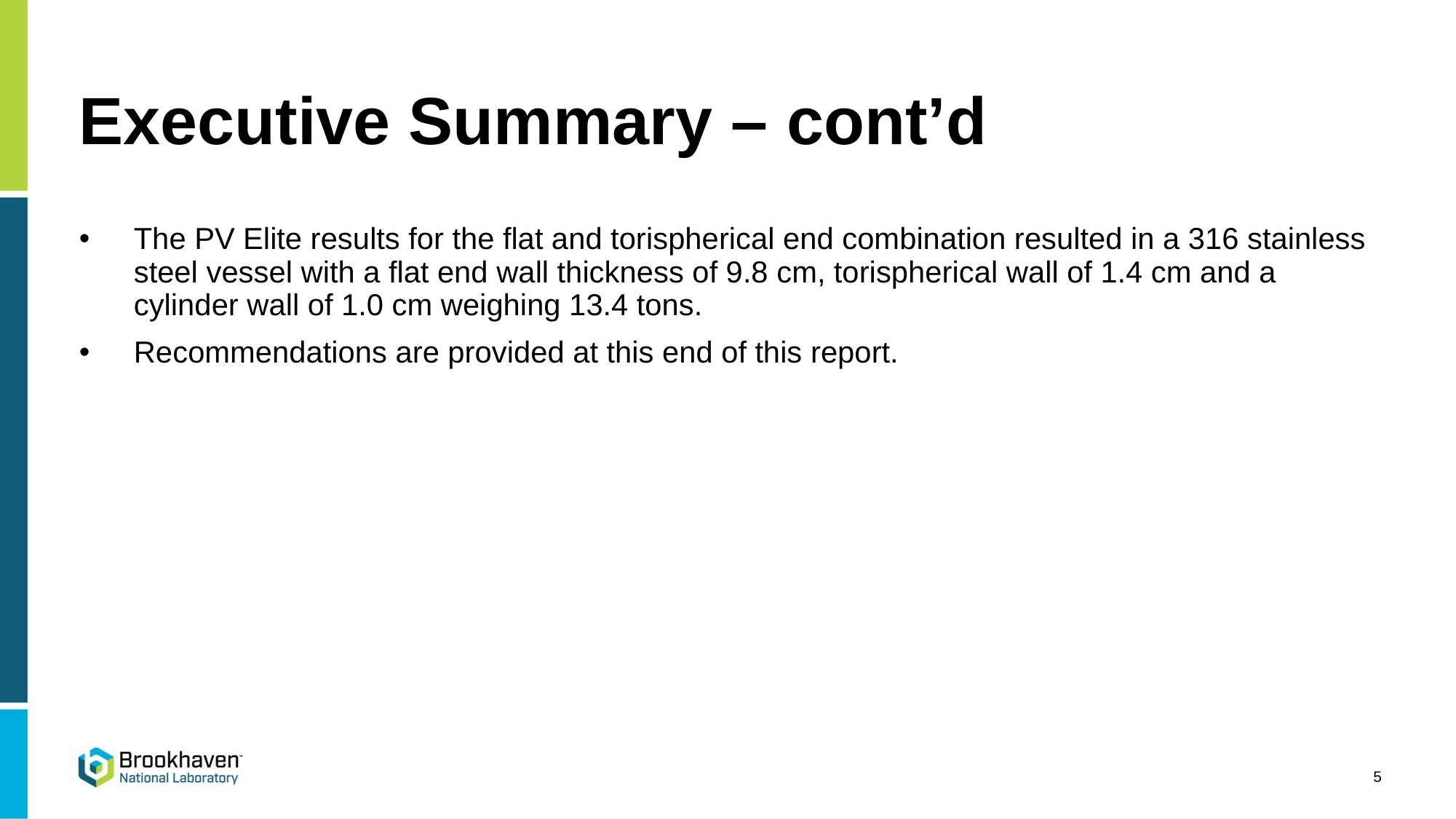

# Executive Summary – cont’d
The PV Elite results for the flat and torispherical end combination resulted in a 316 stainless steel vessel with a flat end wall thickness of 9.8 cm, torispherical wall of 1.4 cm and a cylinder wall of 1.0 cm weighing 13.4 tons.
Recommendations are provided at this end of this report.
5